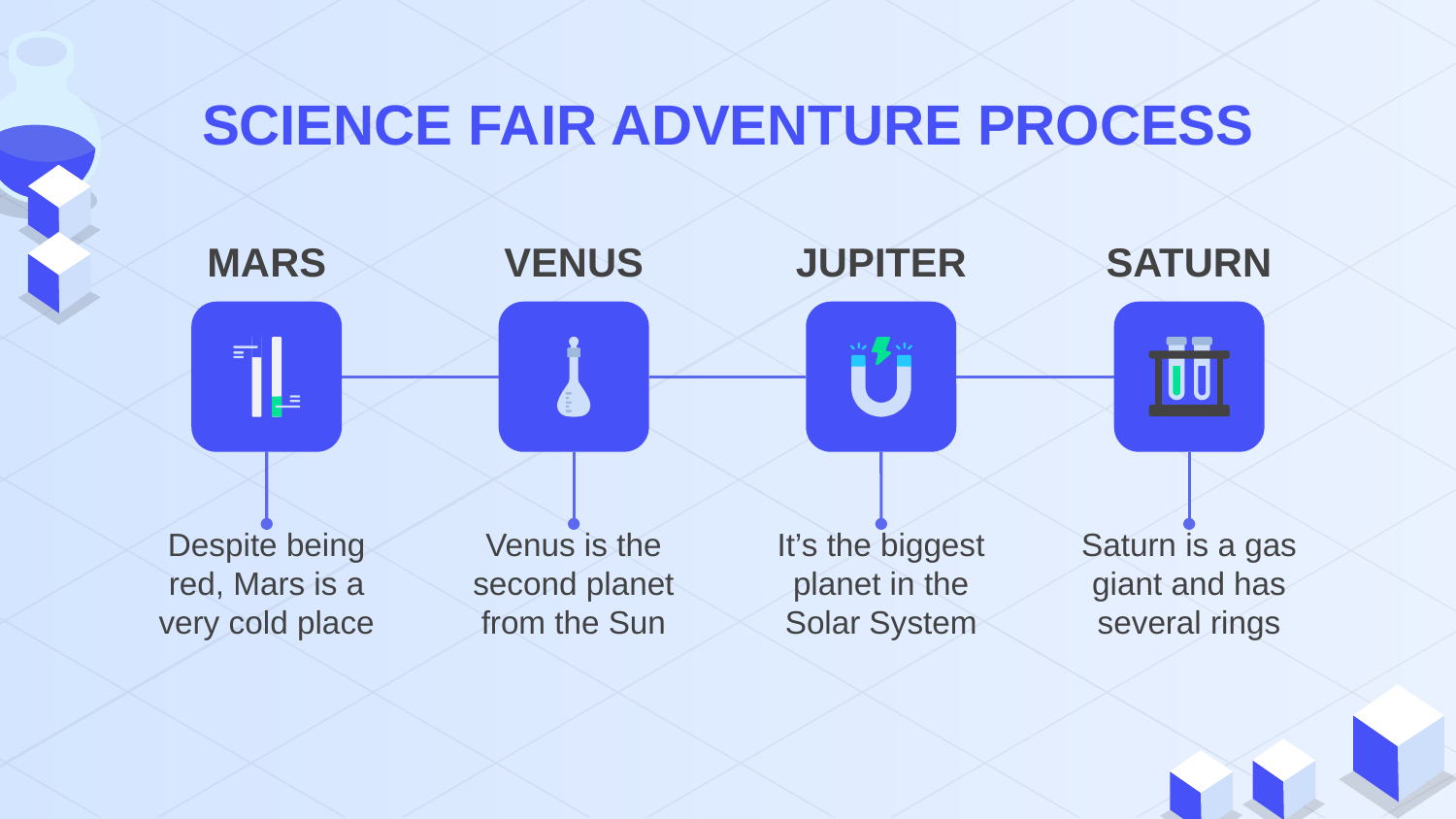

# SCIENCE FAIR ADVENTURE PROCESS
MARS
VENUS
JUPITER
SATURN

Despite being red, Mars is a very cold place
Venus is the second planet from the Sun
It’s the biggest planet in the Solar System
Saturn is a gas giant and has several rings